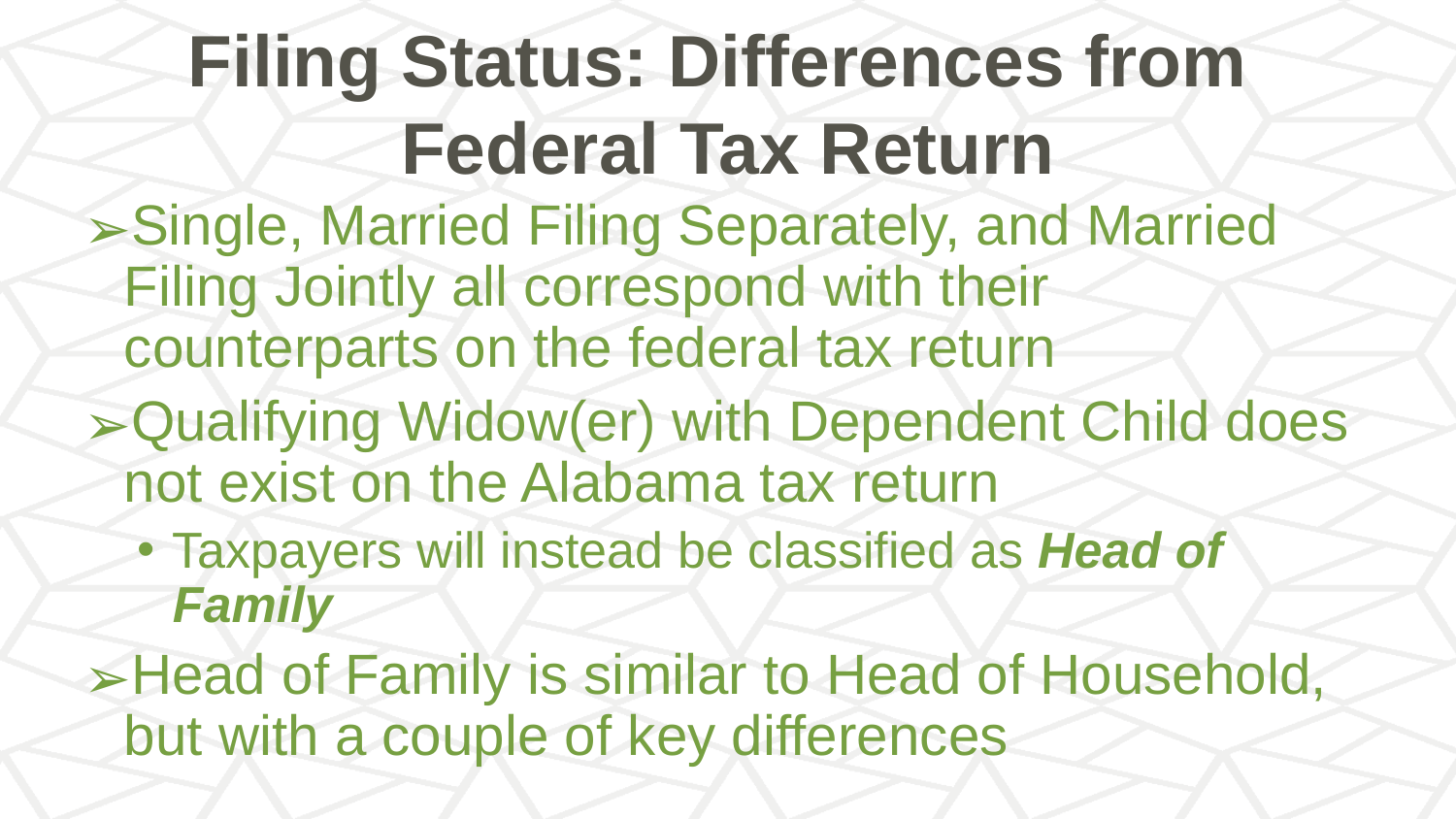

# Filing Status: Differences from Federal Tax Return
Single, Married Filing Separately, and Married Filing Jointly all correspond with their counterparts on the federal tax return
Qualifying Widow(er) with Dependent Child does not exist on the Alabama tax return
Taxpayers will instead be classified as Head of Family
Head of Family is similar to Head of Household, but with a couple of key differences